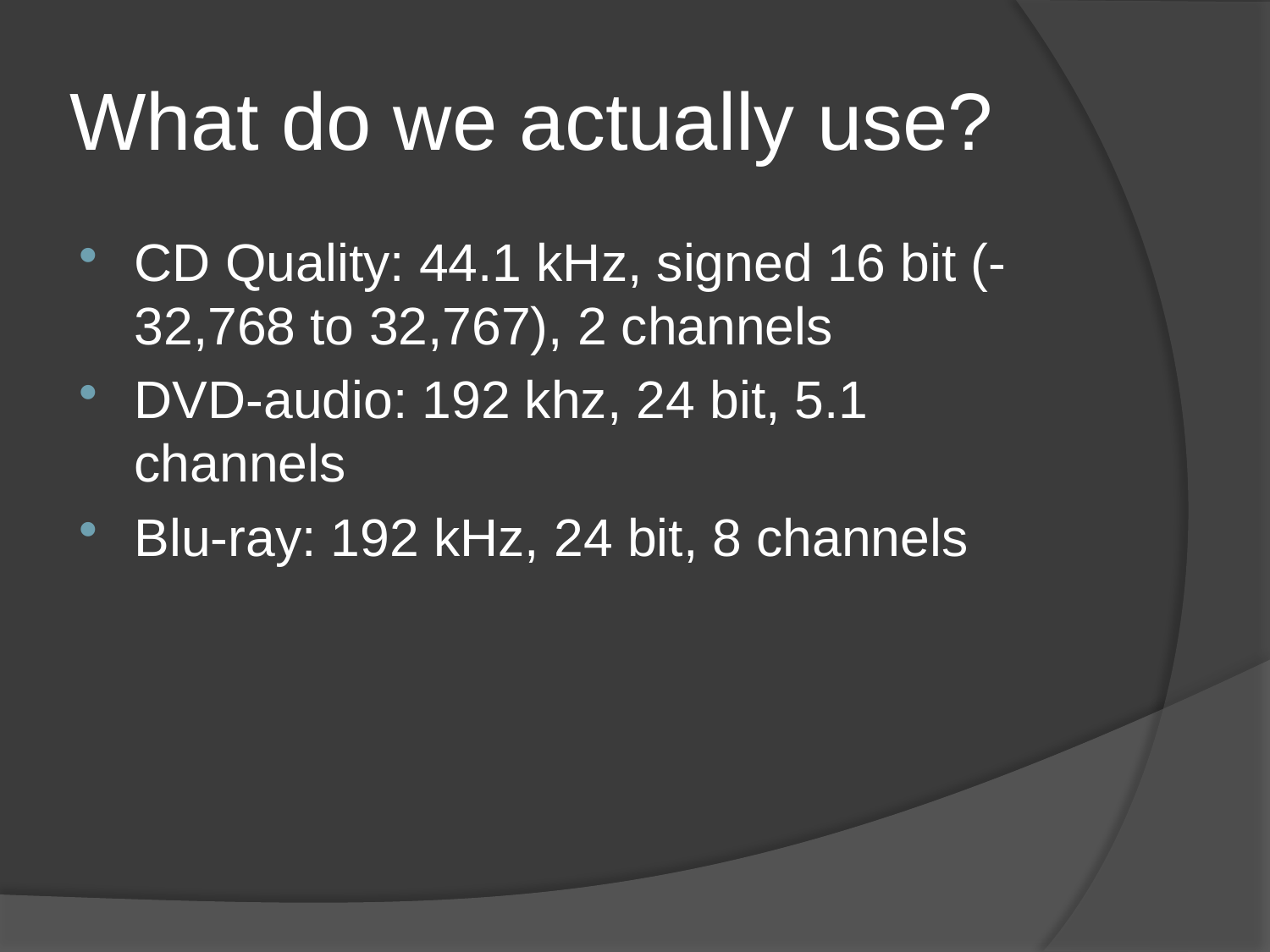

# What do we actually use?
CD Quality: 44.1 kHz, signed 16 bit (-32,768 to 32,767), 2 channels
DVD-audio: 192 khz, 24 bit, 5.1 channels
Blu-ray: 192 kHz, 24 bit, 8 channels